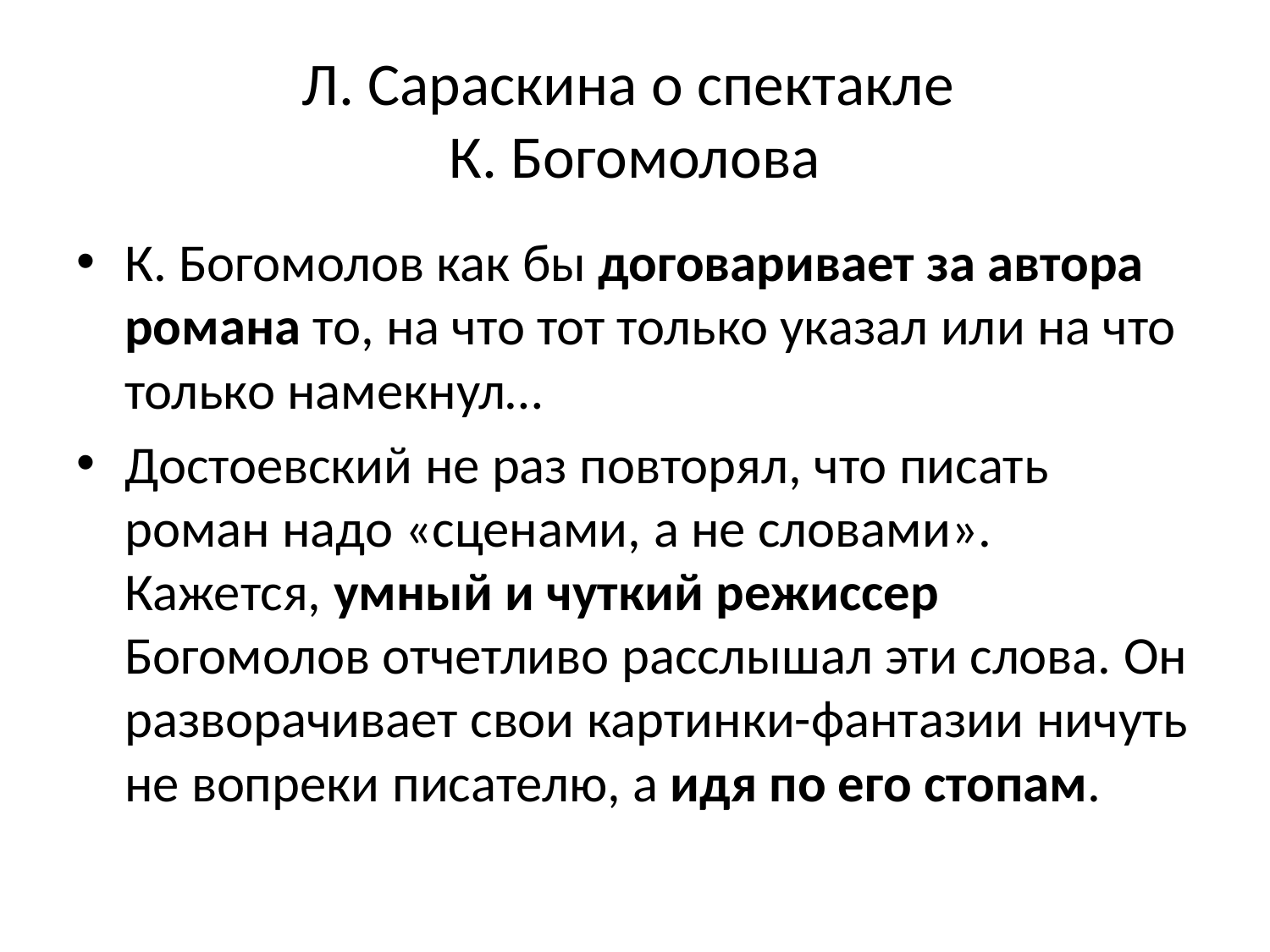

# Л. Сараскина о спектакле К. Богомолова
К. Богомолов как бы договаривает за автора романа то, на что тот только указал или на что только намекнул…
Достоевский не раз повторял, что писать роман надо «сценами, а не словами». Кажется, умный и чуткий режиссер Богомолов отчетливо расслышал эти слова. Он разворачивает свои картинки-фантазии ничуть не вопреки писателю, а идя по его стопам.